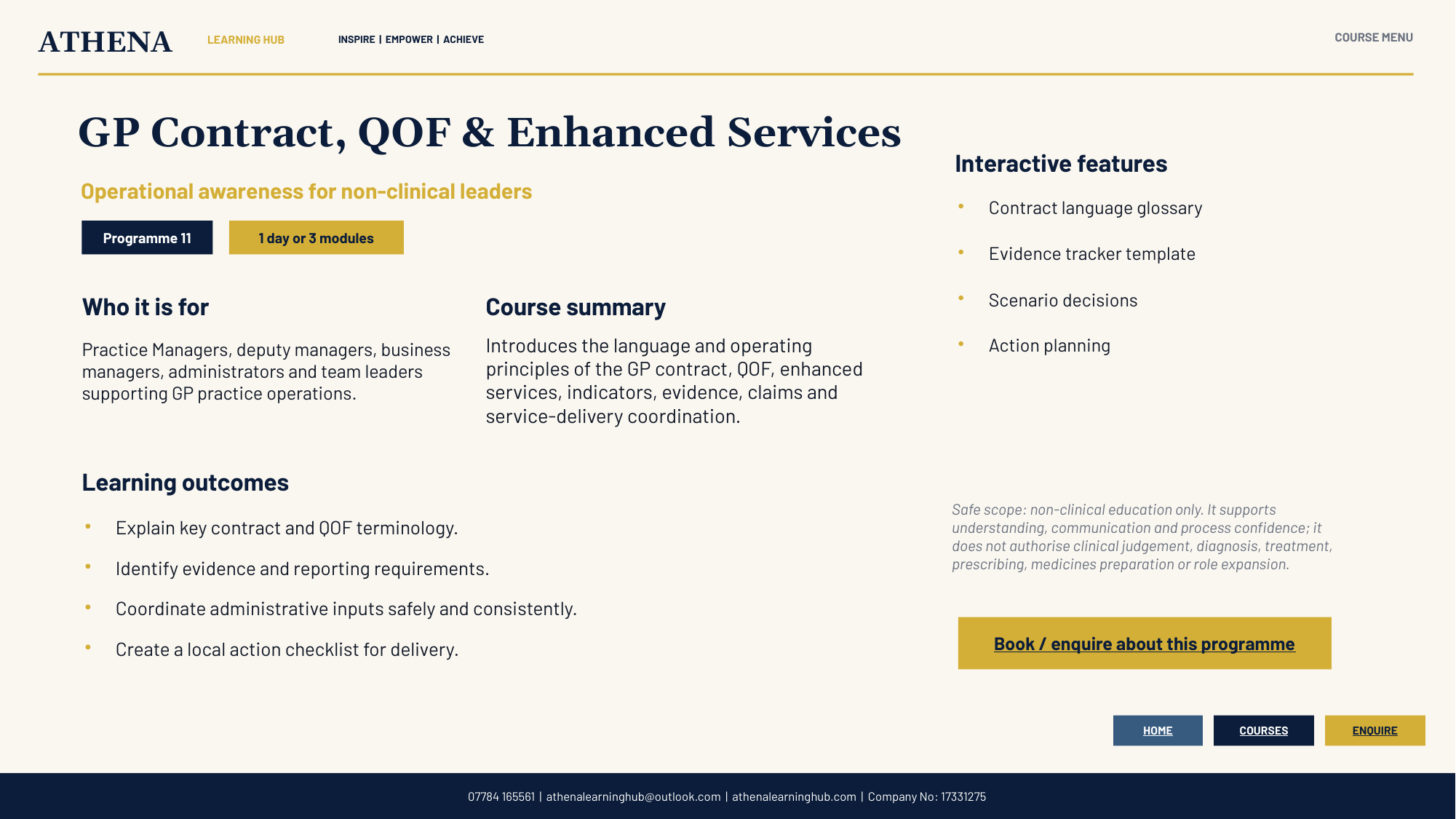

ATHENA
COURSE MENU
LEARNING HUB
INSPIRE  |  EMPOWER  |  ACHIEVE

GP Contract, QOF & Enhanced Services
Interactive features
Operational awareness for non-clinical leaders
•
Contract language glossary
Programme 11
1 day or 3 modules
•
Evidence tracker template
•
Scenario decisions
Who it is for
Course summary
•
Action planning
Practice Managers, deputy managers, business managers, administrators and team leaders supporting GP practice operations.
Introduces the language and operating principles of the GP contract, QOF, enhanced services, indicators, evidence, claims and service-delivery coordination.
Learning outcomes
Safe scope: non-clinical education only. It supports understanding, communication and process confidence; it does not authorise clinical judgement, diagnosis, treatment, prescribing, medicines preparation or role expansion.
•
Explain key contract and QOF terminology.
•
Identify evidence and reporting requirements.
•
Coordinate administrative inputs safely and consistently.
Book / enquire about this programme
•
Create a local action checklist for delivery.
HOME
COURSES
ENQUIRE
07784 165561  |  athenalearninghub@outlook.com  |  athenalearninghub.com  |  Company No: 17331275